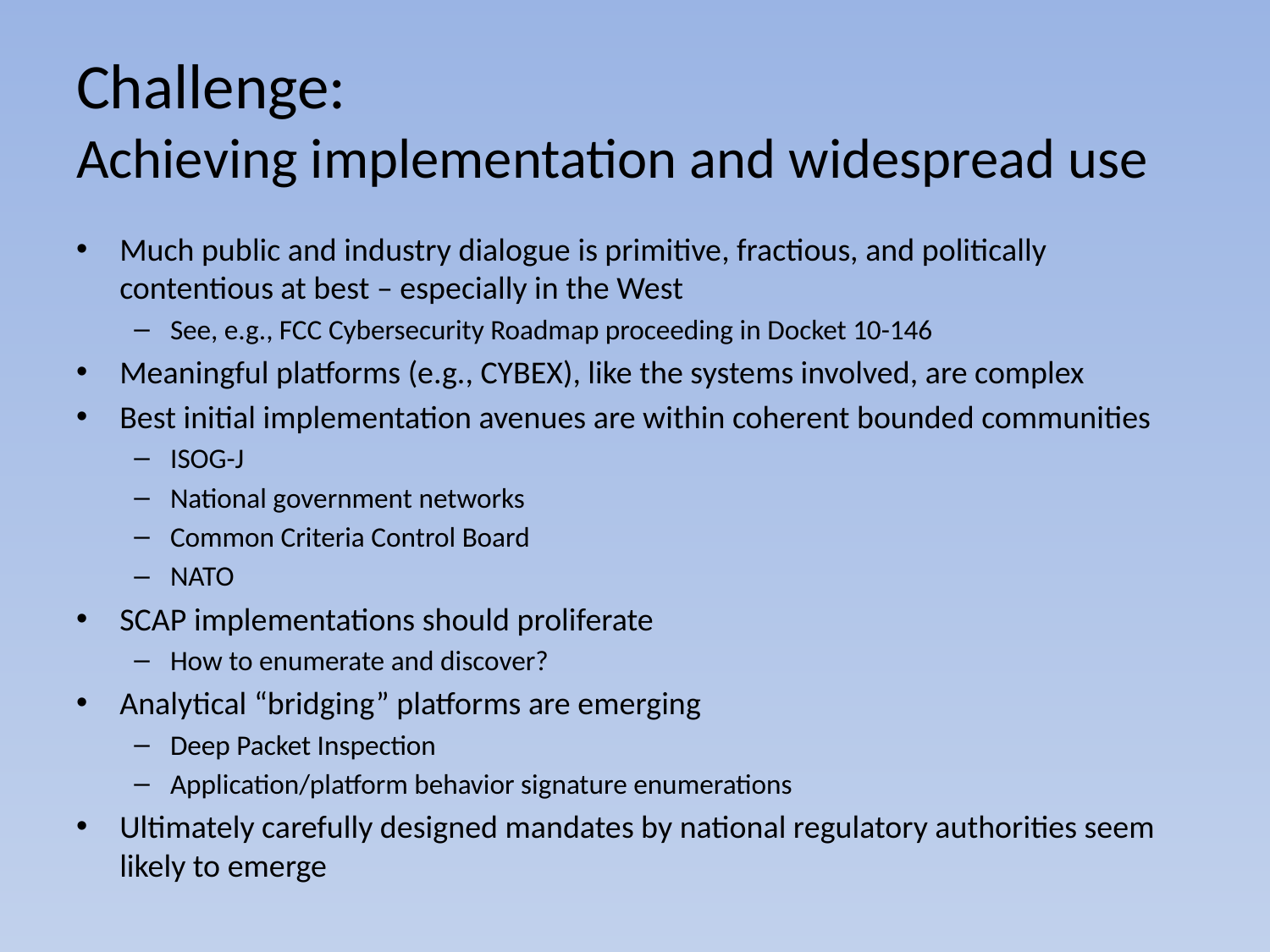

# Challenge: Achieving implementation and widespread use
Much public and industry dialogue is primitive, fractious, and politically contentious at best – especially in the West
See, e.g., FCC Cybersecurity Roadmap proceeding in Docket 10-146
Meaningful platforms (e.g., CYBEX), like the systems involved, are complex
Best initial implementation avenues are within coherent bounded communities
ISOG-J
National government networks
Common Criteria Control Board
NATO
SCAP implementations should proliferate
How to enumerate and discover?
Analytical “bridging” platforms are emerging
Deep Packet Inspection
Application/platform behavior signature enumerations
Ultimately carefully designed mandates by national regulatory authorities seem likely to emerge